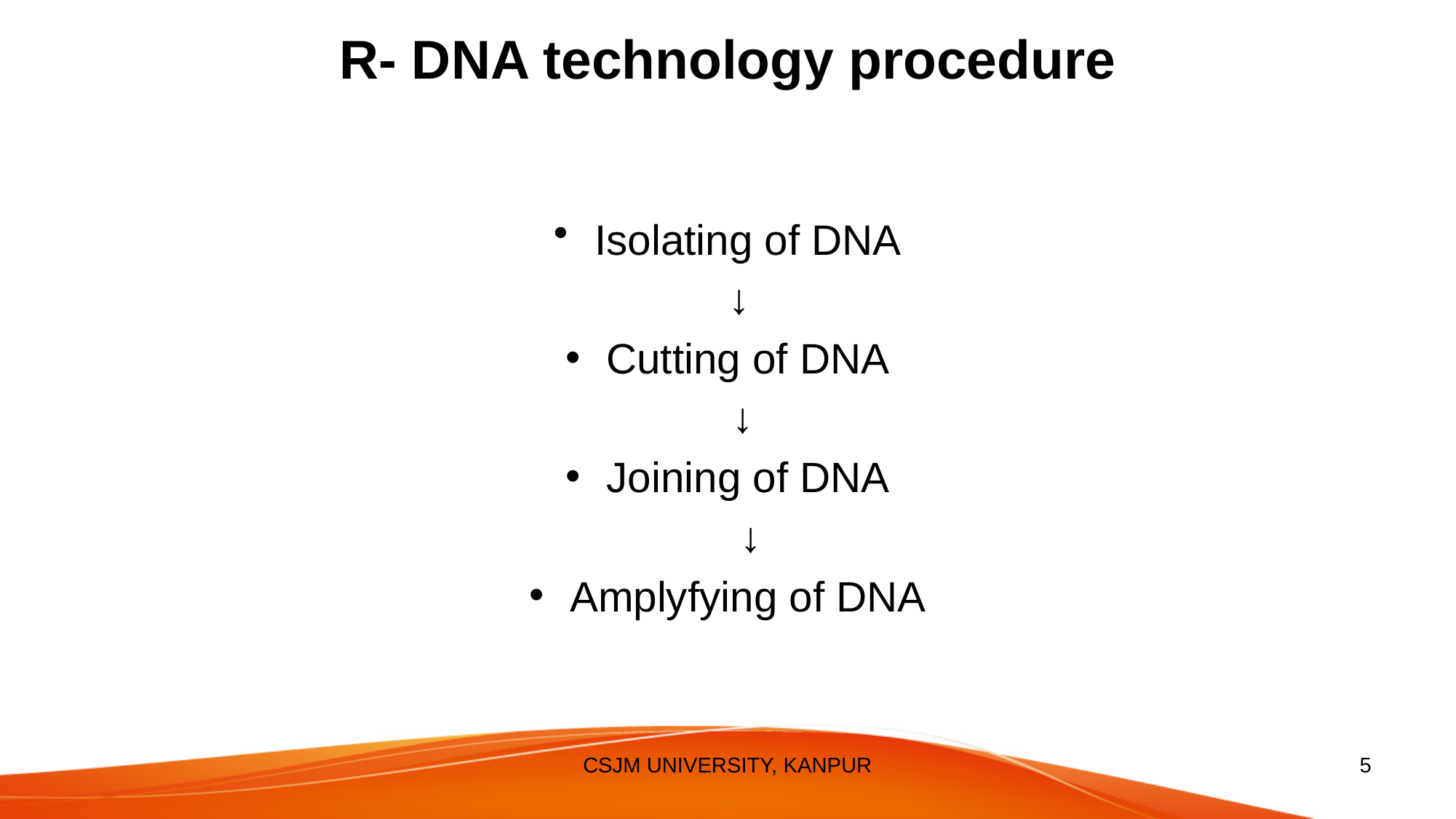

# R- DNA technology procedure

Isolating of DNA
  ↓
Cutting of DNA
                                                       ↓
Joining of DNA
    ↓
Amplyfying of DNA
CSJM UNIVERSITY, KANPUR
5